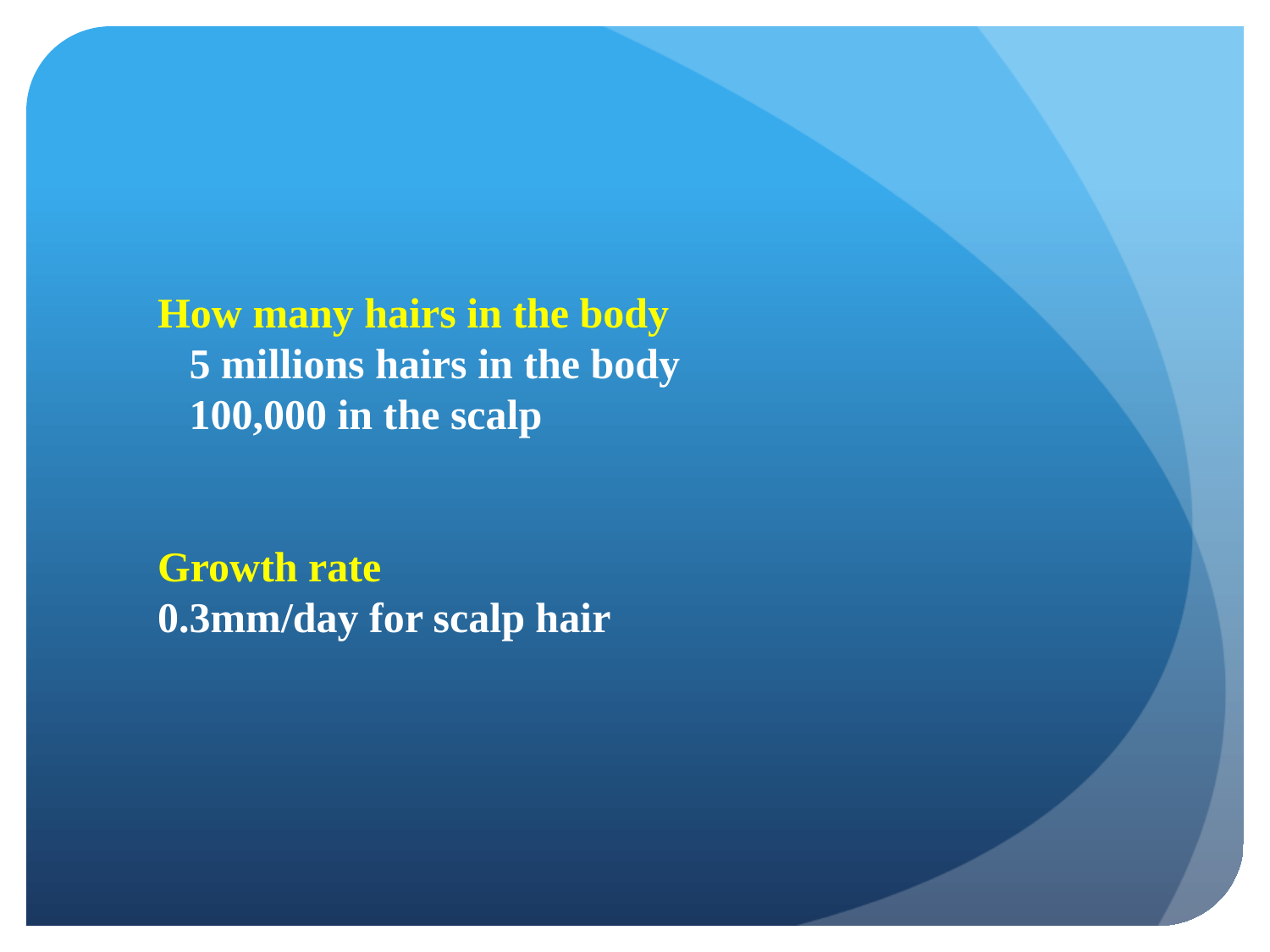

How many hairs in the body
   5 millions hairs in the body
   100,000 in the scalp

Growth rate
0.3mm/day for scalp hair